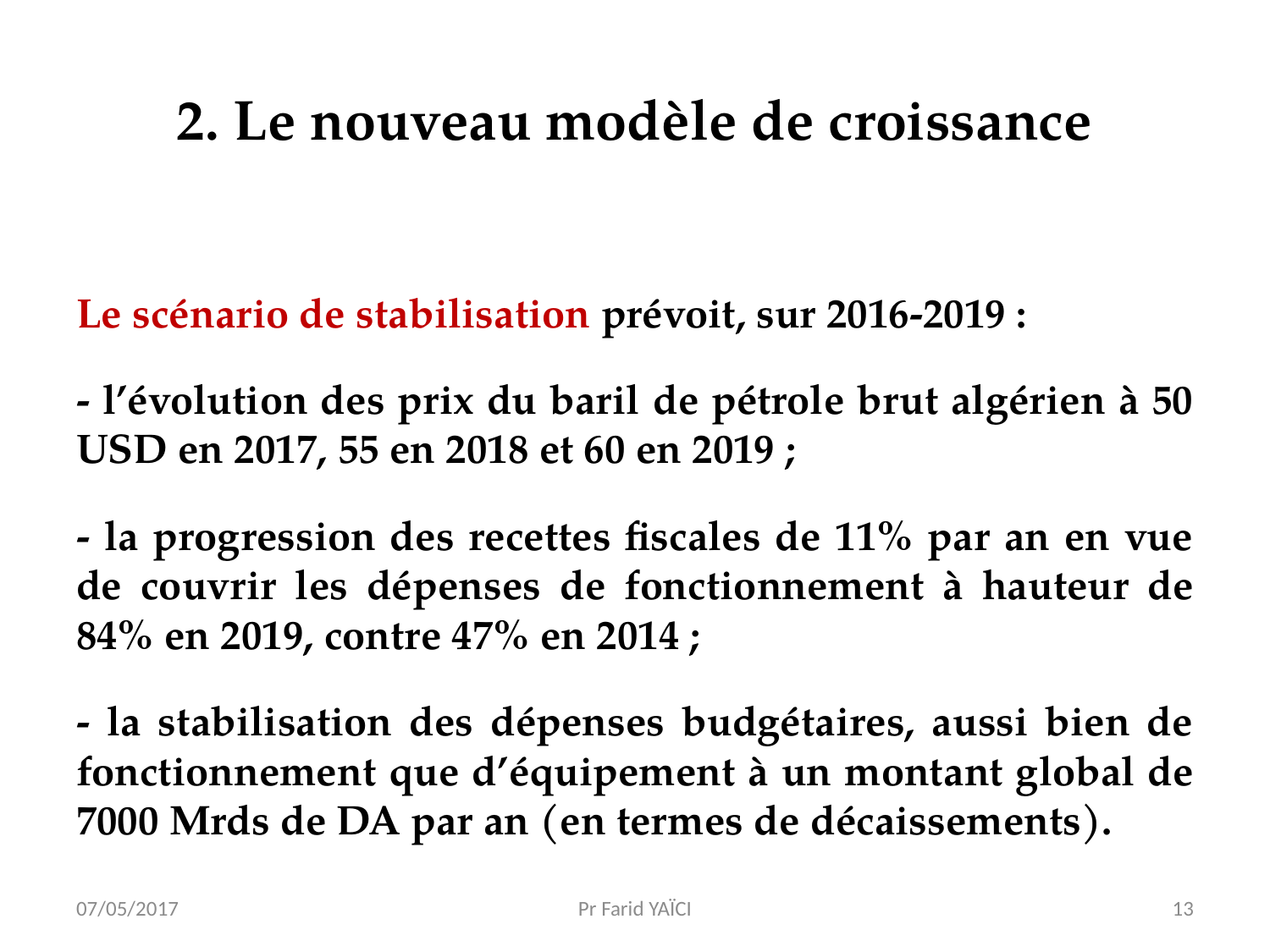

# 2. Le nouveau modèle de croissance

Le scénario de stabilisation prévoit, sur 2016-2019 :

- l’évolution des prix du baril de pétrole brut algérien à 50 USD en 2017, 55 en 2018 et 60 en 2019 ;

- la progression des recettes fiscales de 11% par an en vue de couvrir les dépenses de fonctionnement à hauteur de 84% en 2019, contre 47% en 2014 ;

- la stabilisation des dépenses budgétaires, aussi bien de fonctionnement que d’équipement à un montant global de 7000 Mrds de DA par an (en termes de décaissements).

07/05/2017
Pr Farid YAÏCI
13